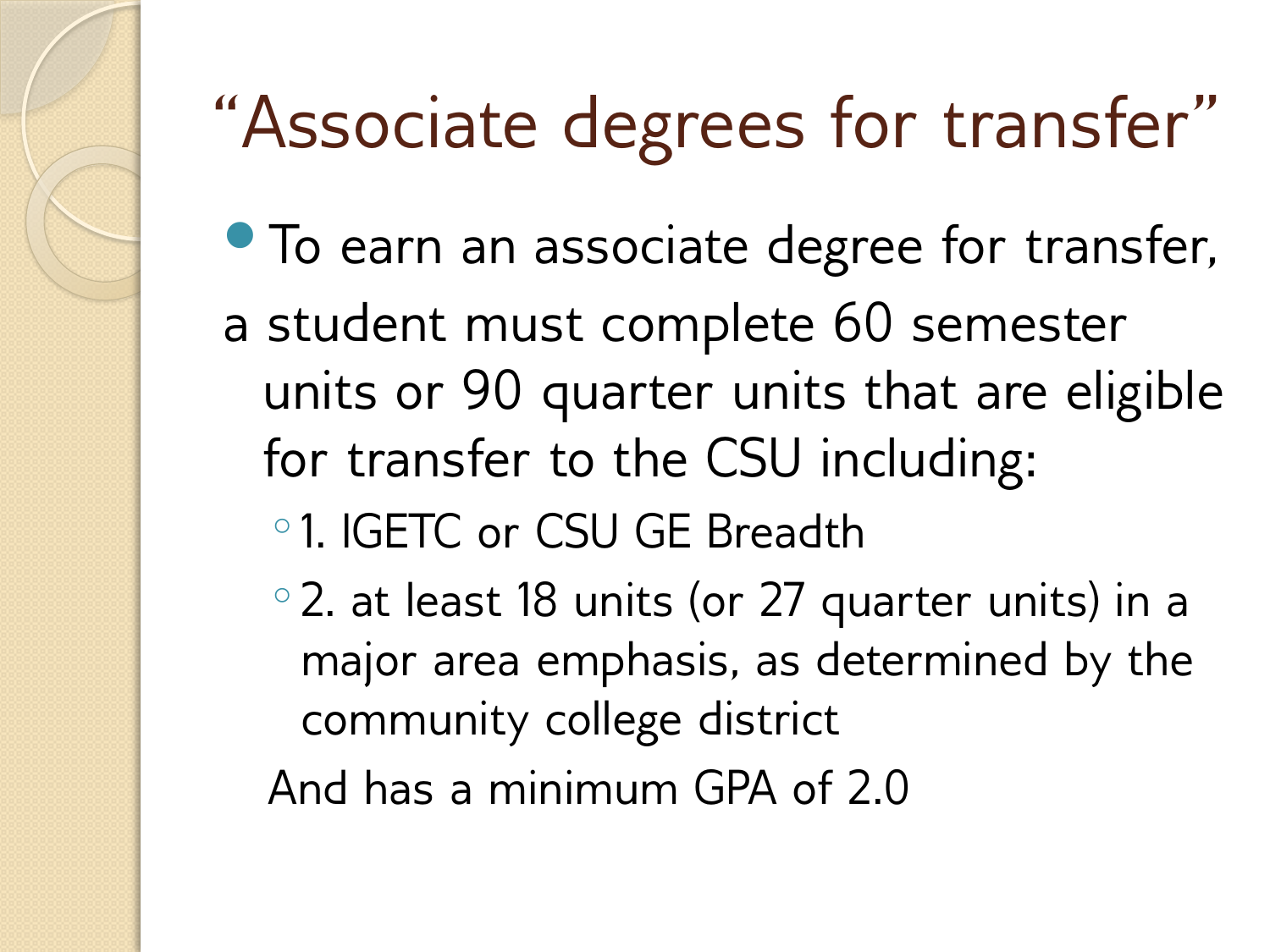

# “Associate degrees for transfer”
To earn an associate degree for transfer,
a student must complete 60 semester units or 90 quarter units that are eligible for transfer to the CSU including:
1. IGETC or CSU GE Breadth
2. at least 18 units (or 27 quarter units) in a major area emphasis, as determined by the community college district
And has a minimum GPA of 2.0